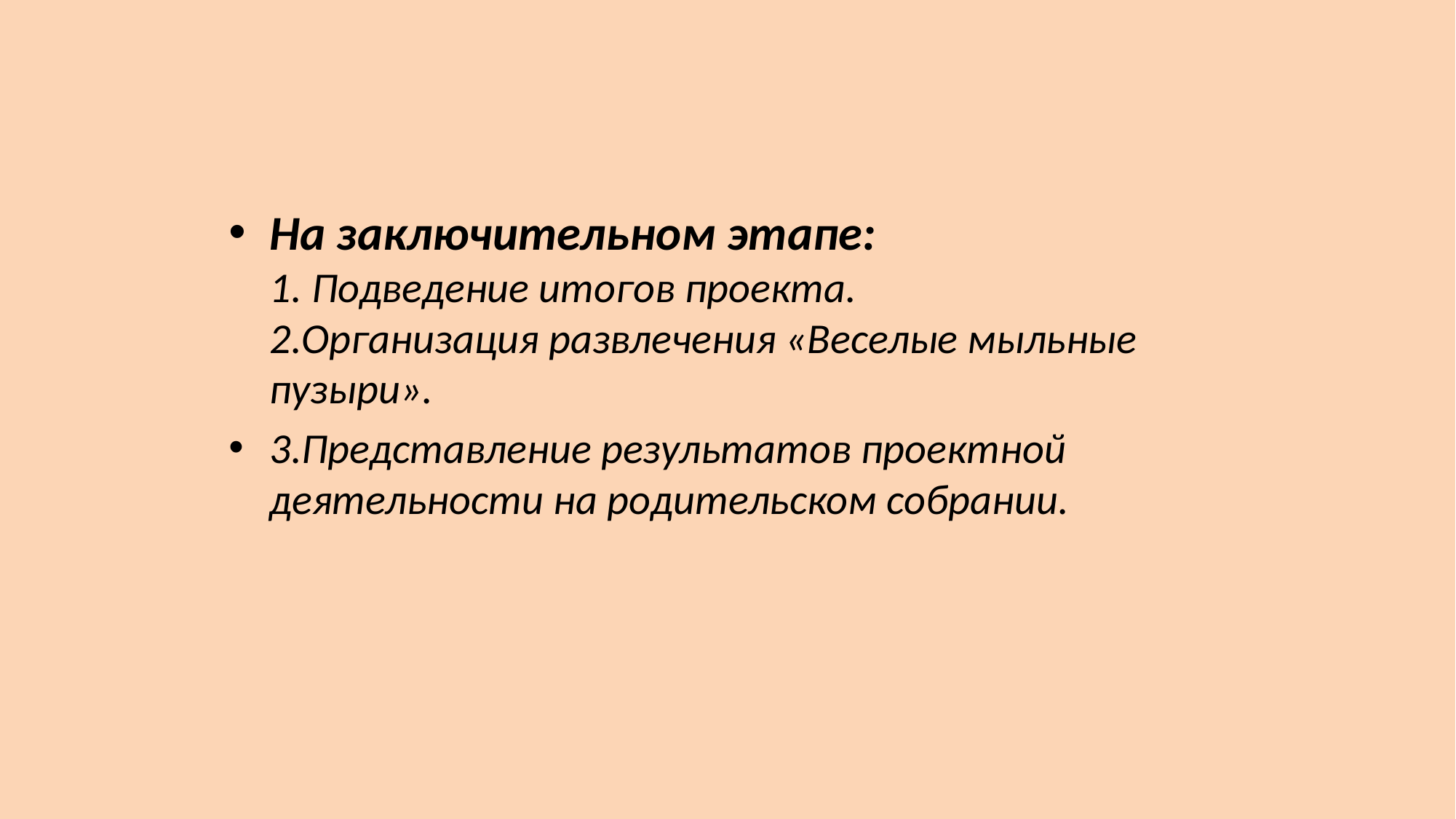

На заключительном этапе:
1. Подведение итогов проекта. 
2.Организация развлечения «Веселые мыльные пузыри».
3.Представление результатов проектной деятельности на родительском собрании.